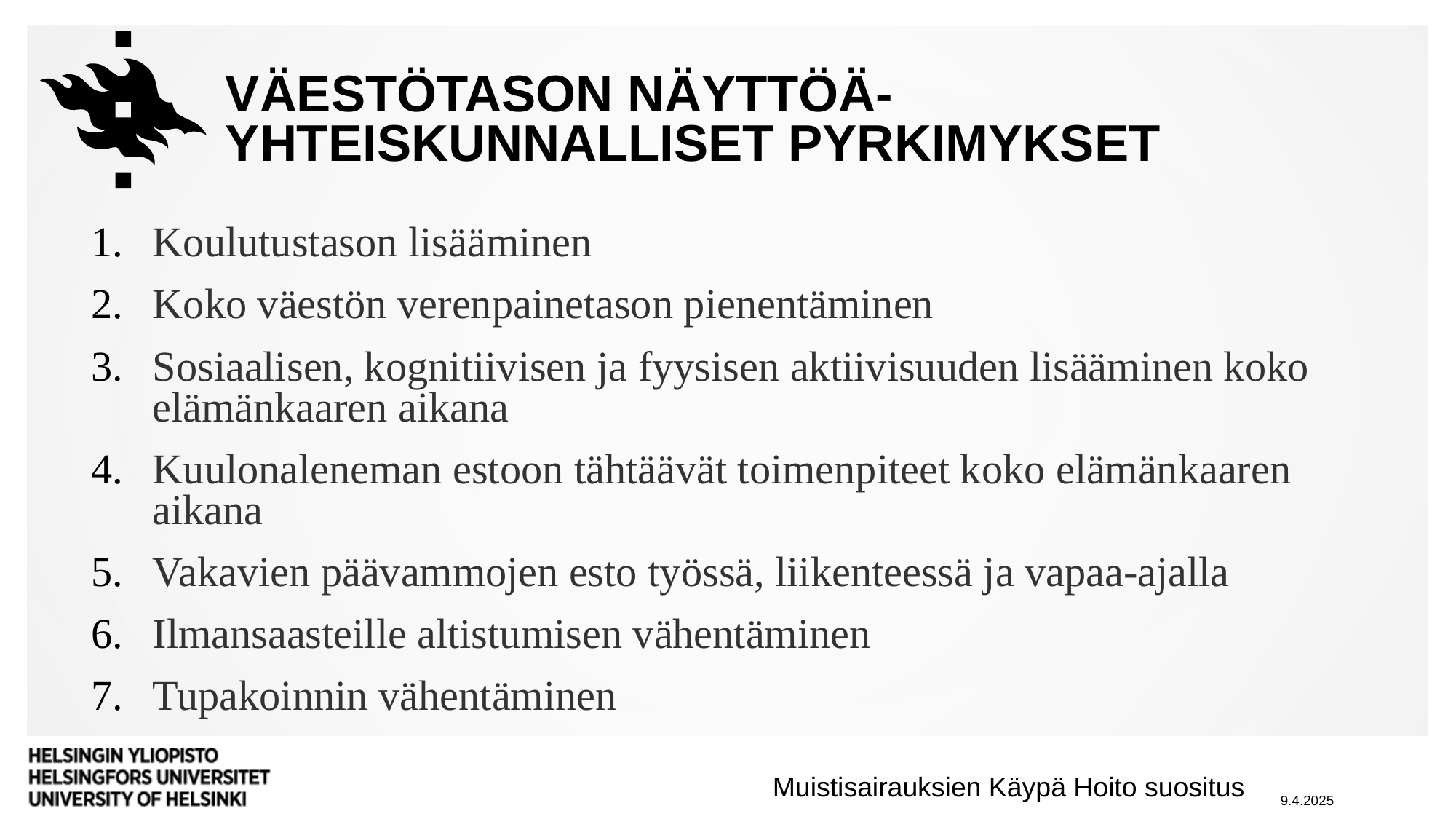

# VÄESTÖtasoN näyttöä- yhteiskunnalliset pyrkimykset
Koulutustason lisääminen
Koko väestön verenpainetason pienentäminen
Sosiaalisen, kognitiivisen ja fyysisen aktiivisuuden lisääminen koko elämänkaaren aikana
Kuulonaleneman estoon tähtäävät toimenpiteet koko elämänkaaren aikana
Vakavien päävammojen esto työssä, liikenteessä ja vapaa-ajalla
Ilmansaasteille altistumisen vähentäminen
Tupakoinnin vähentäminen

9.4.2025
Muistisairauksien Käypä Hoito suositus